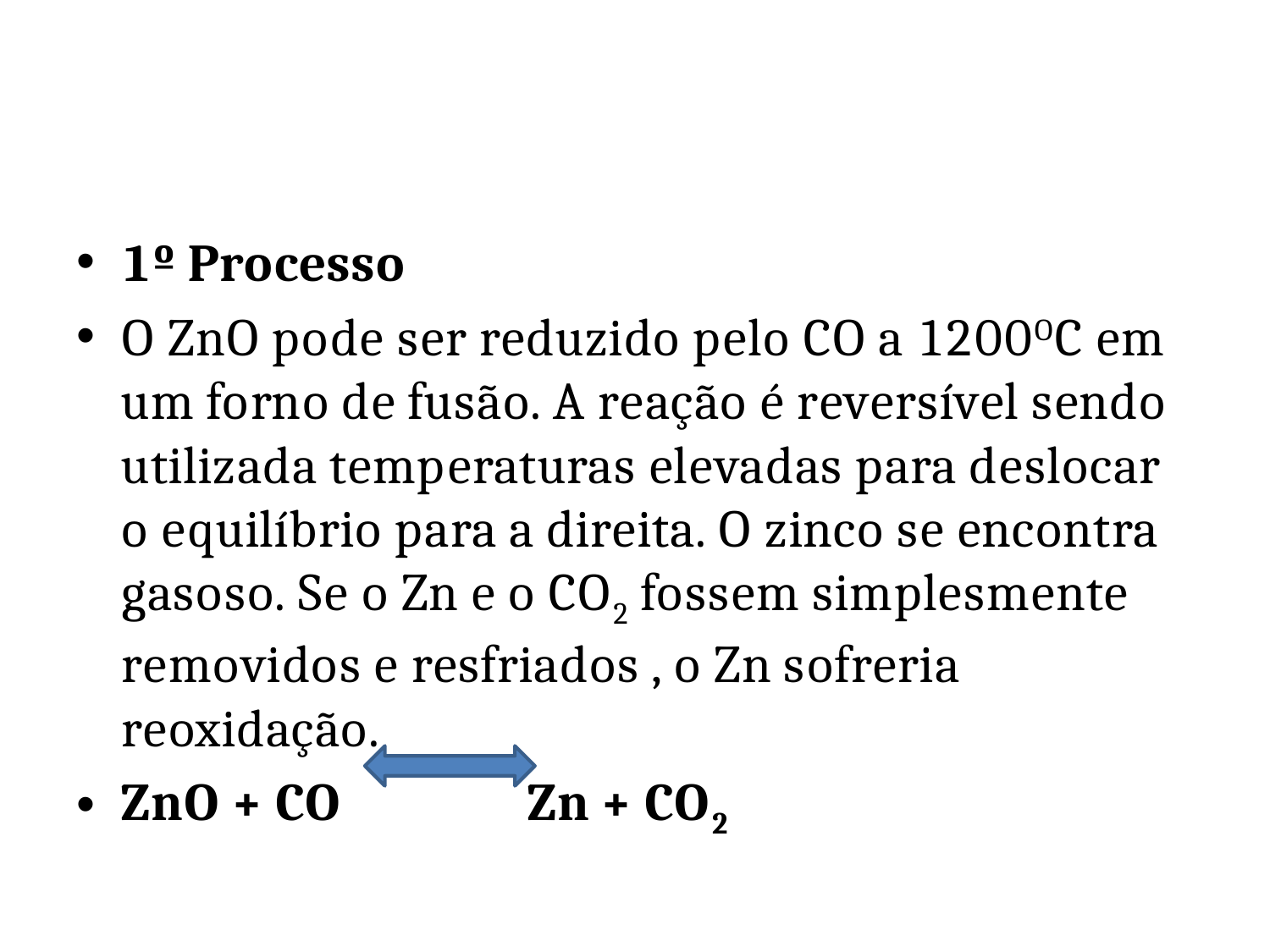

#
1º Processo
O ZnO pode ser reduzido pelo CO a 1200OC em um forno de fusão. A reação é reversível sendo utilizada temperaturas elevadas para deslocar o equilíbrio para a direita. O zinco se encontra gasoso. Se o Zn e o CO2 fossem simplesmente removidos e resfriados , o Zn sofreria reoxidação.
ZnO + CO                Zn + CO2